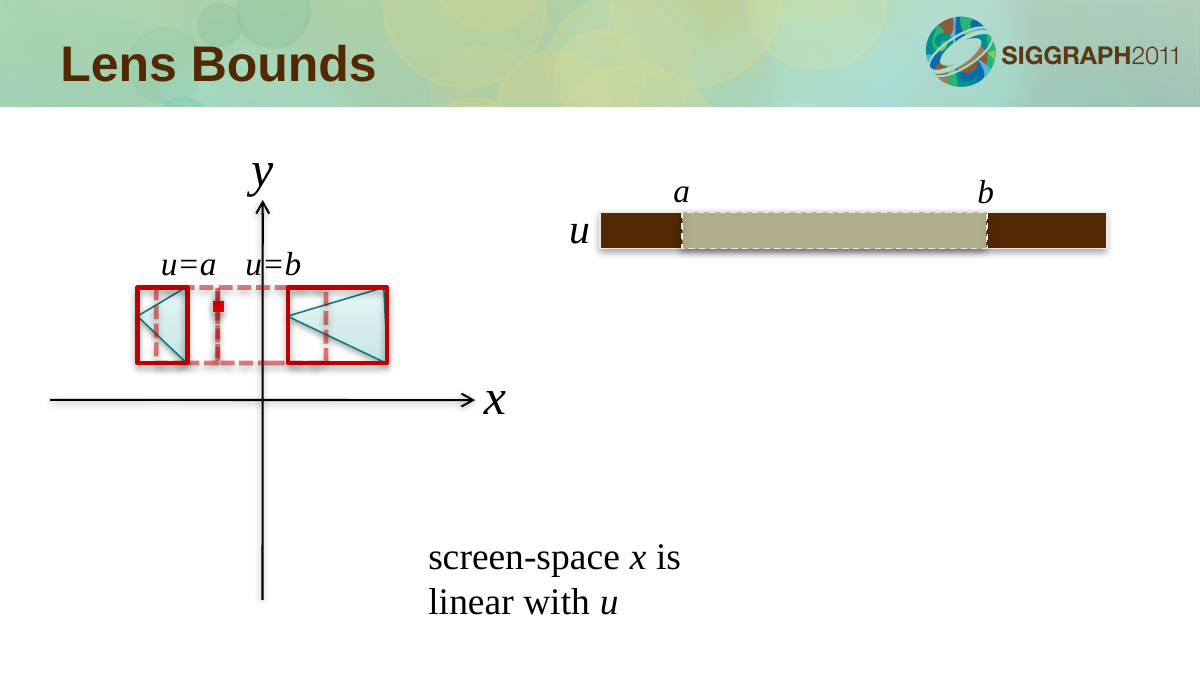

Lens Bounds
y
a
b
u

u=a
u=b

x
screen-space x is
linear with u